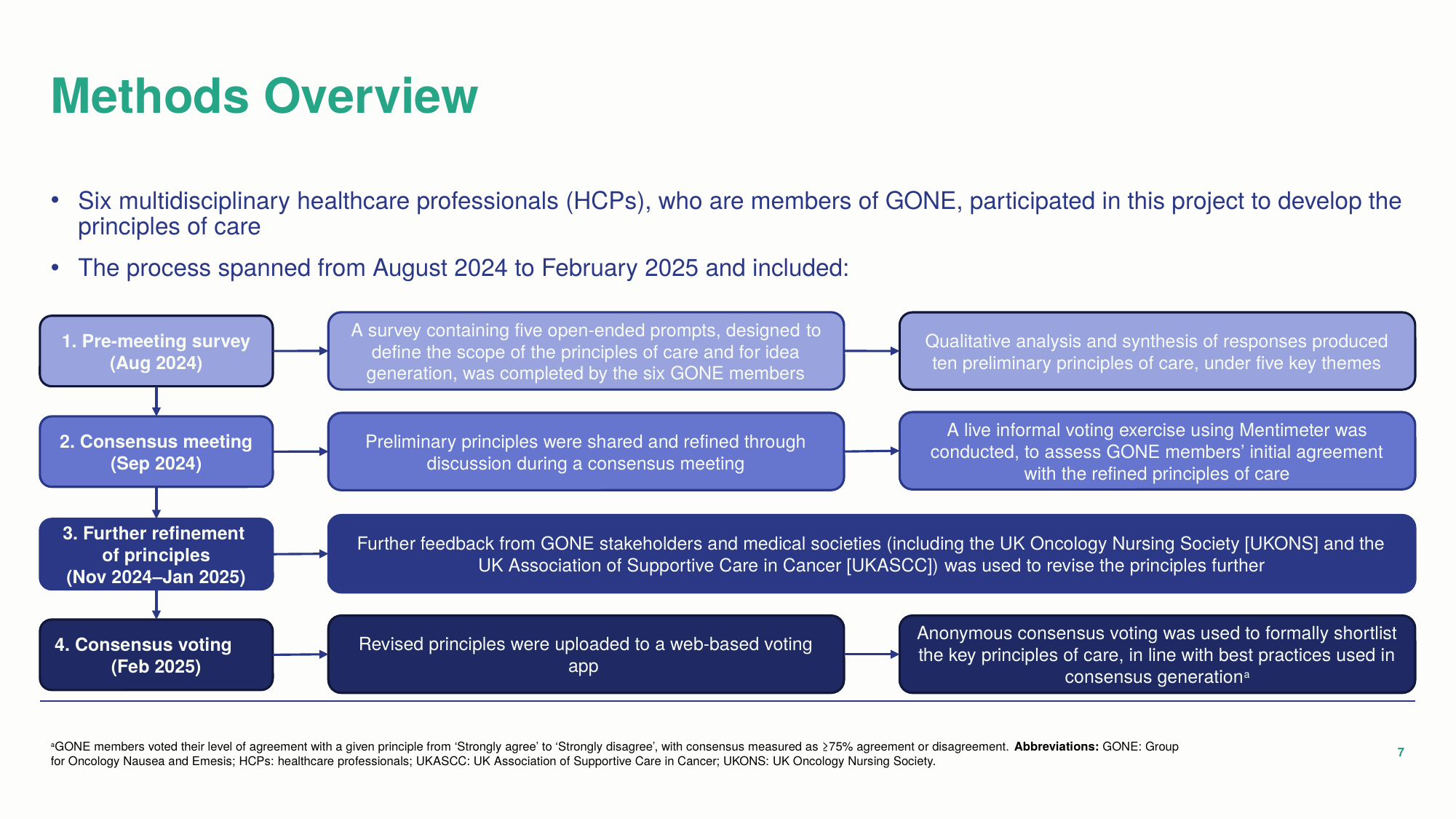

# Methods Overview
Six multidisciplinary healthcare professionals (HCPs), who are members of GONE, participated in this project to develop the principles of care
The process spanned from August 2024 to February 2025 and included:

A survey containing five open-ended prompts, designed to define the scope of the principles of care and for idea generation, was completed by the six GONE members
Qualitative analysis and synthesis of responses produced ten preliminary principles of care, under five key themes
1. Pre-meeting survey (Aug 2024)
A live informal voting exercise using Mentimeter was conducted, to assess GONE members’ initial agreement with the refined principles of care
Preliminary principles were shared and refined through discussion during a consensus meeting
2. Consensus meeting (Sep 2024)
Further feedback from GONE stakeholders and medical societies (including the UK Oncology Nursing Society [UKONS] and the UK Association of Supportive Care in Cancer [UKASCC]) was used to revise the principles further
3. Further refinement  of principles
(Nov 2024‒Jan 2025)
Revised principles were uploaded to a web-based voting app
Anonymous consensus voting was used to formally shortlist the key principles of care, in line with best practices used in consensus generationa
4. Consensus voting      (Feb 2025)
aGONE members voted their level of agreement with a given principle from ‘Strongly agree’ to ‘Strongly disagree’, with consensus measured as ≥75% agreement or disagreement. Abbreviations: GONE: Group for Oncology Nausea and Emesis; HCPs: healthcare professionals; UKASCC: UK Association of Supportive Care in Cancer; UKONS: UK Oncology Nursing Society.
7